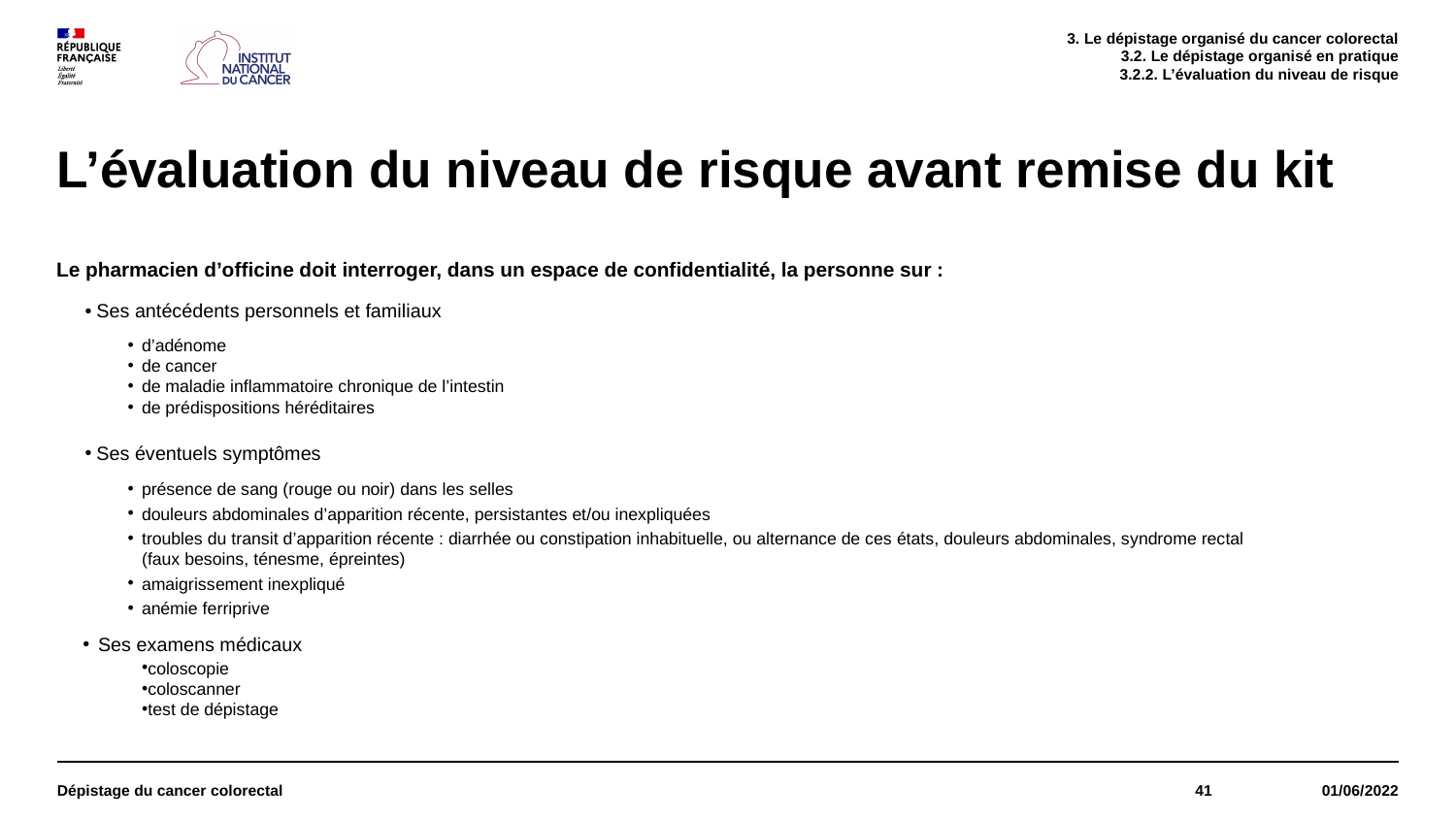

3. Le dépistage organisé du cancer colorectal
3.2. Le dépistage organisé en pratique
3.2.2. L’évaluation du niveau de risque
# L’évaluation du niveau de risque avant remise du kit
Le pharmacien d’officine doit interroger, dans un espace de confidentialité, la personne sur :
Ses antécédents personnels et familiaux
d’adénome
de cancer
de maladie inflammatoire chronique de l’intestin
de prédispositions héréditaires
Ses éventuels symptômes
présence de sang (rouge ou noir) dans les selles
douleurs abdominales d’apparition récente, persistantes et/ou inexpliquées
troubles du transit d’apparition récente : diarrhée ou constipation inhabituelle, ou alternance de ces états, douleurs abdominales, syndrome rectal
(faux besoins, ténesme, épreintes)
amaigrissement inexpliqué
anémie ferriprive
Ses examens médicaux
coloscopie
coloscanner
test de dépistage

Dépistage du cancer colorectal
41
01/06/2022